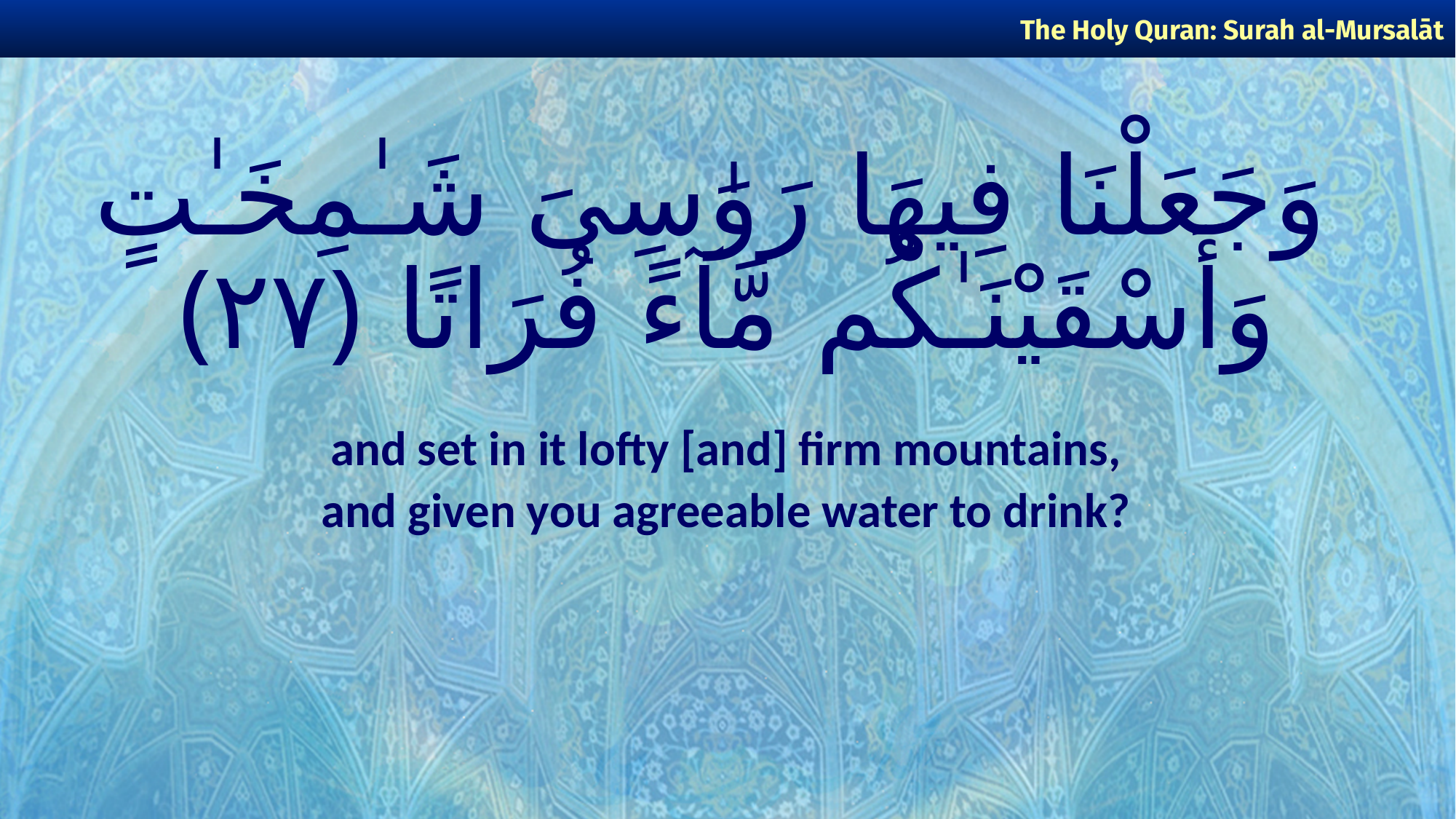

The Holy Quran: Surah al-Mursalāt
# وَجَعَلْنَا فِيهَا رَوَٰسِىَ شَـٰمِخَـٰتٍ وَأَسْقَيْنَـٰكُم مَّآءً فُرَاتًا ﴿٢٧﴾
and set in it lofty [and] firm mountains,
and given you agreeable water to drink?